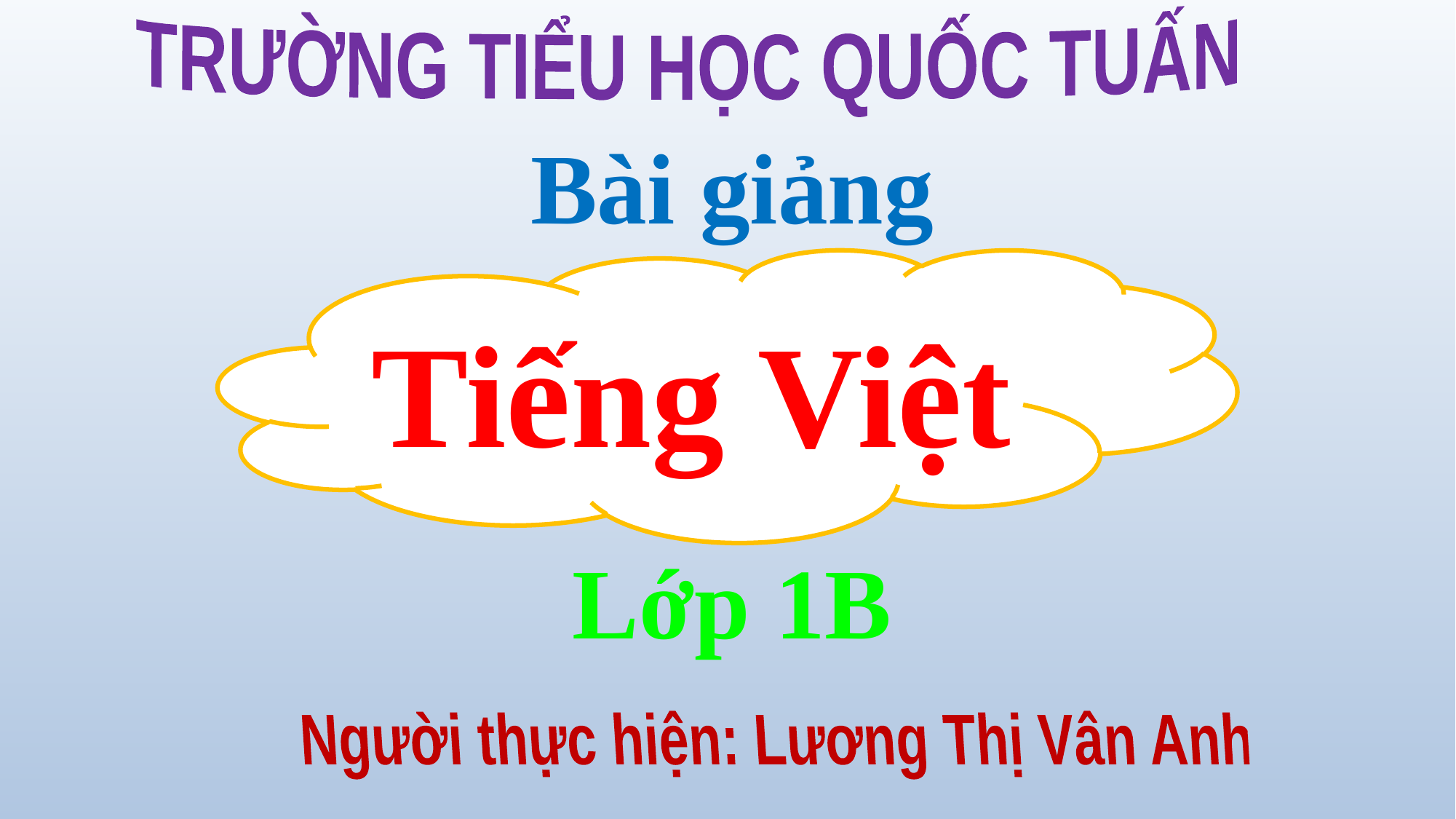

TRƯỜNG TIỂU HỌC QUỐC TUẤN
Bài giảng

Lớp 1B
Tiếng Việt

Người thực hiện: Lương Thị Vân Anh